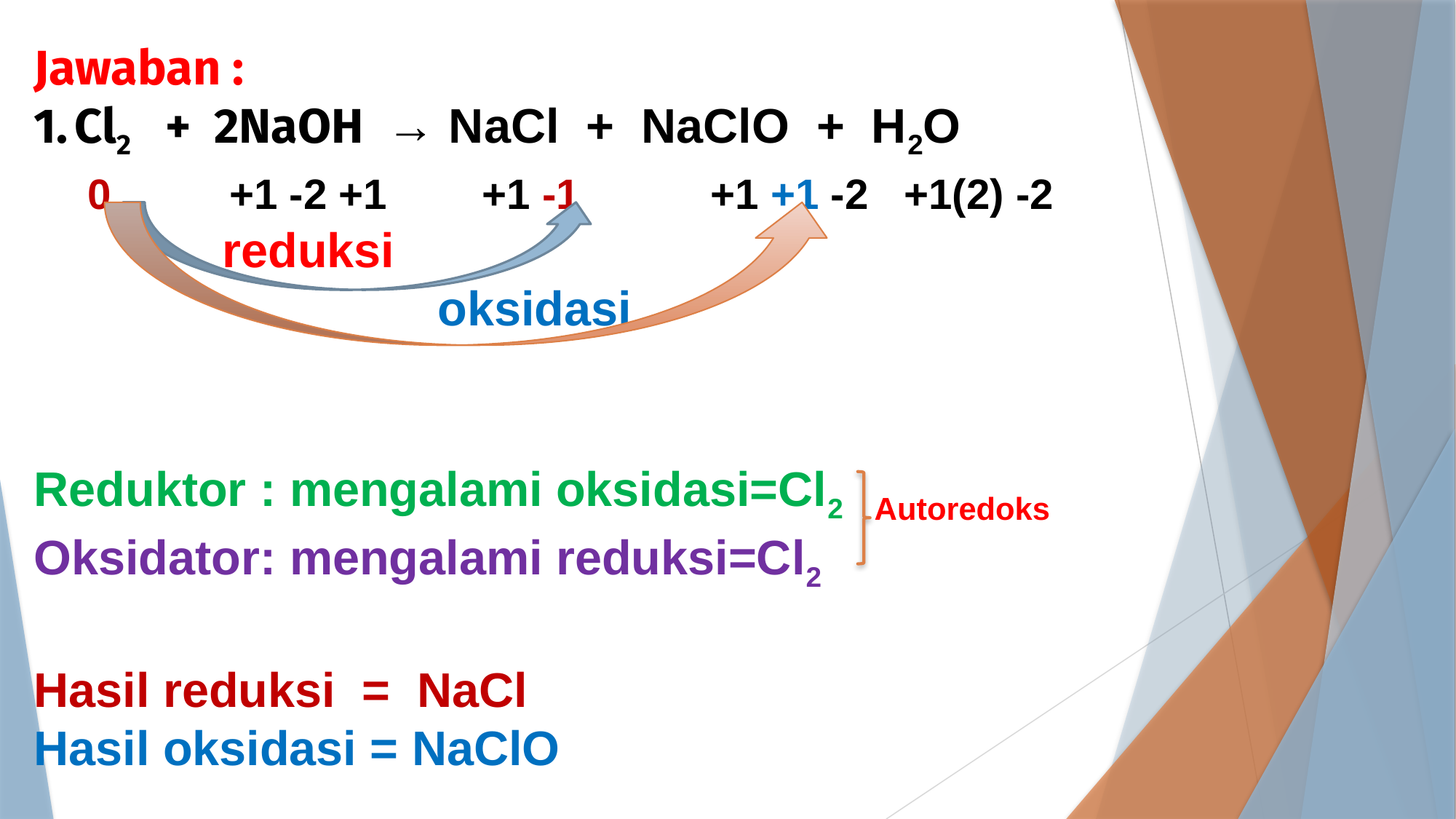

Jawaban :
Cl2   +  2NaOH  → NaCl  +  NaClO  +  H2O
    0          +1 -2 +1        +1 -1           +1 +1 -2   +1(2) -2
              reduksi
                              oksidasi

Reduktor : mengalami oksidasi=Cl2    Autoredoks
Oksidator: mengalami reduksi=Cl2

Hasil reduksi  =  NaCl
Hasil oksidasi = NaClO